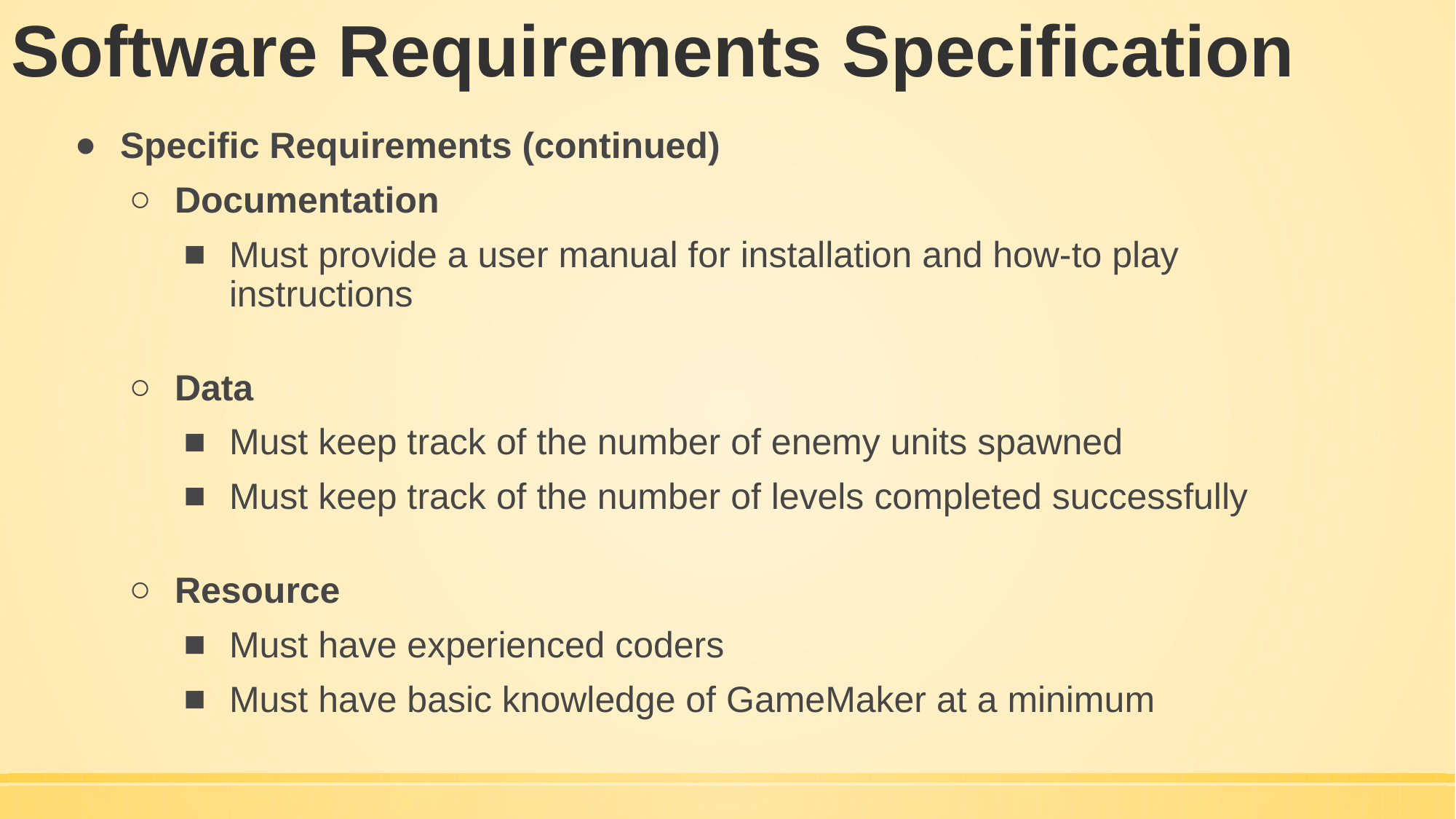

# Software Requirements Specification
Specific Requirements (continued)
Documentation
Must provide a user manual for installation and how-to play instructions
Data
Must keep track of the number of enemy units spawned
Must keep track of the number of levels completed successfully
Resource
Must have experienced coders
Must have basic knowledge of GameMaker at a minimum